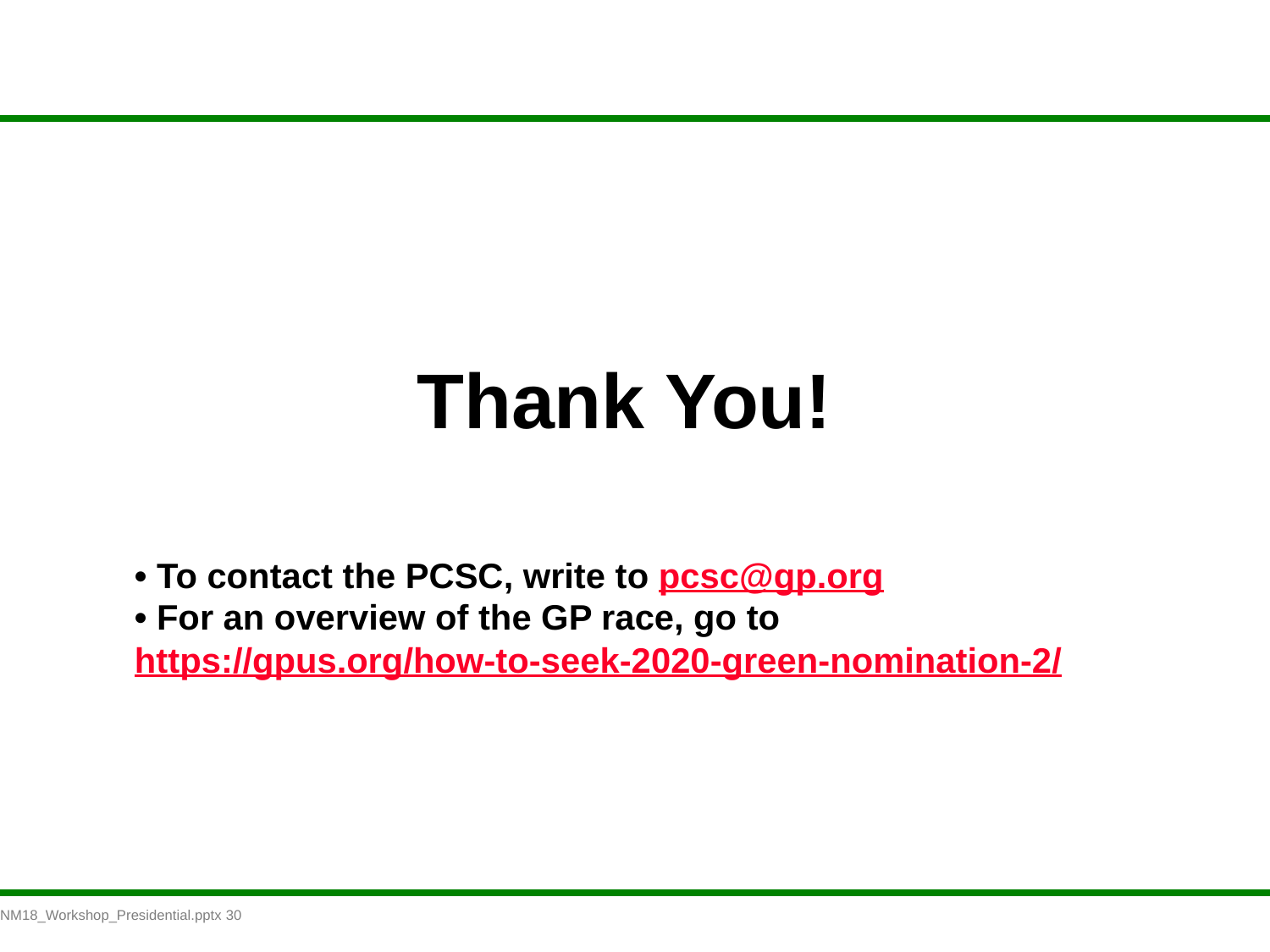

# Thank You!
• To contact the PCSC, write to pcsc@gp.org
• For an overview of the GP race, go to https://gpus.org/how-to-seek-2020-green-nomination-2/